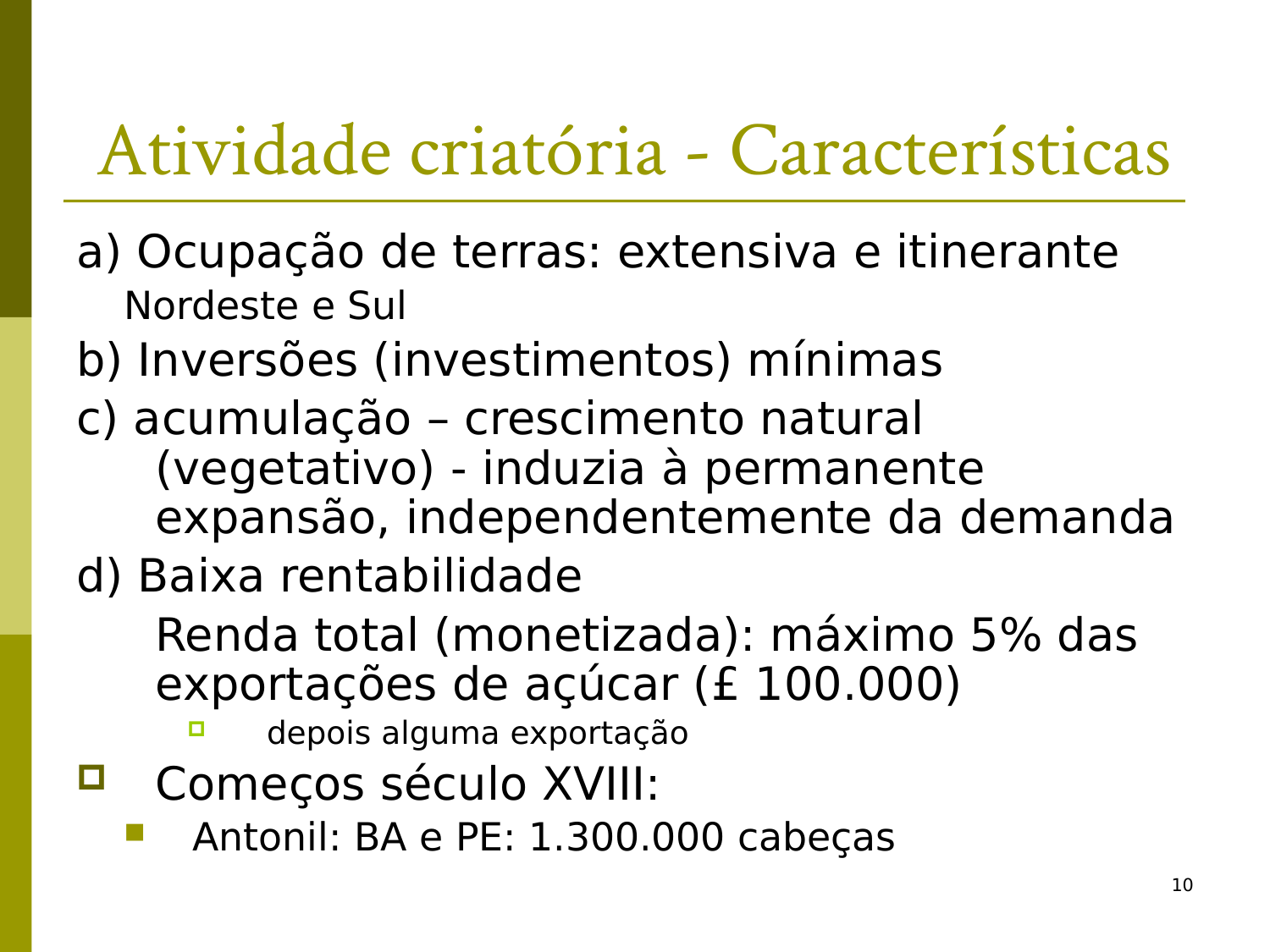

# Atividade criatória - Características
a) Ocupação de terras: extensiva e itinerante
Nordeste e Sul
b) Inversões (investimentos) mínimas
c) acumulação – crescimento natural (vegetativo) - induzia à permanente expansão, independentemente da demanda
d) Baixa rentabilidade
	Renda total (monetizada): máximo 5% das exportações de açúcar (£ 100.000)
depois alguma exportação
Começos século XVIII:
Antonil: BA e PE: 1.300.000 cabeças
10